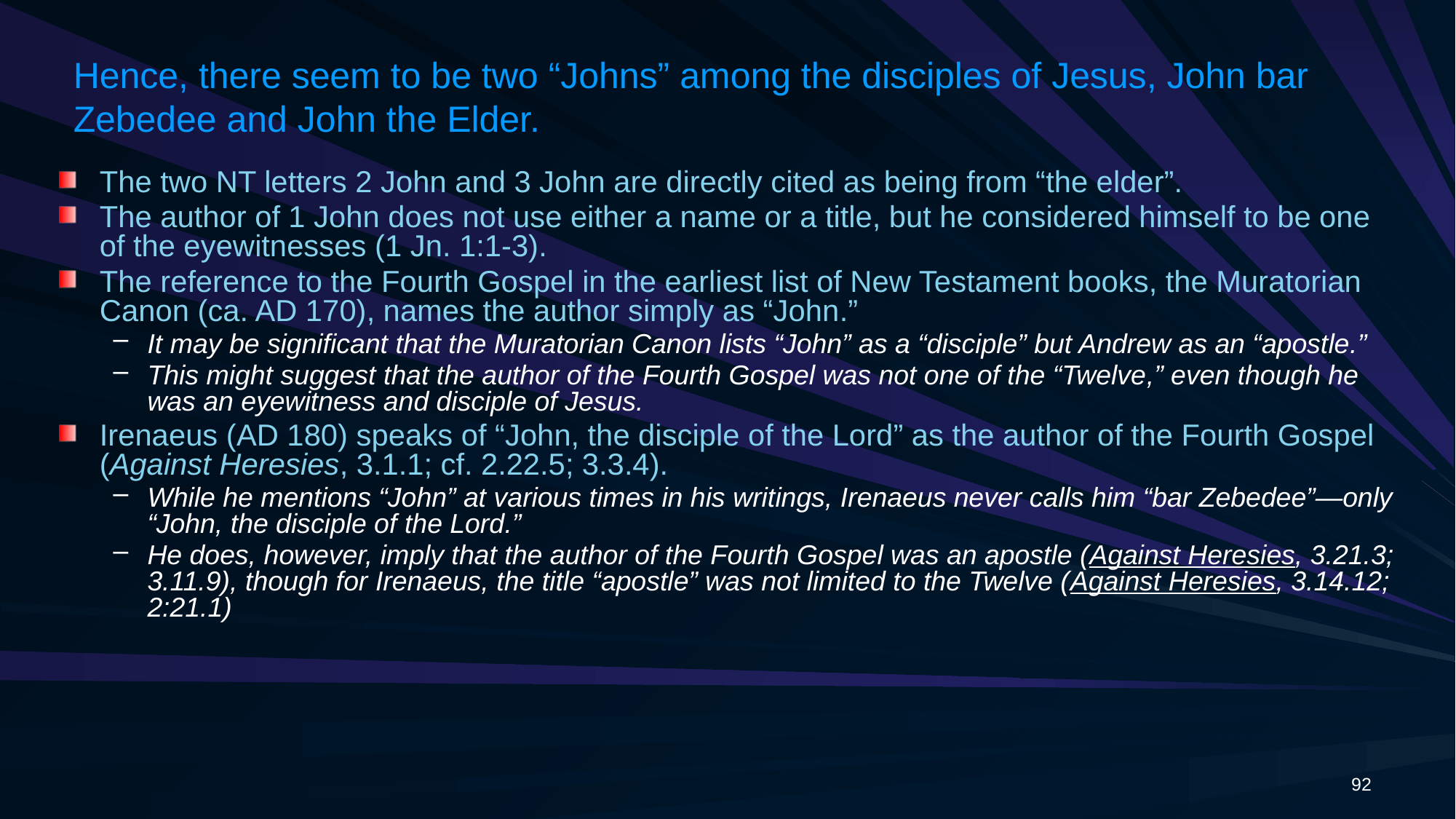

# Hence, there seem to be two “Johns” among the disciples of Jesus, John bar Zebedee and John the Elder.
The two NT letters 2 John and 3 John are directly cited as being from “the elder”.
The author of 1 John does not use either a name or a title, but he considered himself to be one of the eyewitnesses (1 Jn. 1:1-3).
The reference to the Fourth Gospel in the earliest list of New Testament books, the Muratorian Canon (ca. AD 170), names the author simply as “John.”
It may be significant that the Muratorian Canon lists “John” as a “disciple” but Andrew as an “apostle.”
This might suggest that the author of the Fourth Gospel was not one of the “Twelve,” even though he was an eyewitness and disciple of Jesus.
Irenaeus (AD 180) speaks of “John, the disciple of the Lord” as the author of the Fourth Gospel (Against Heresies, 3.1.1; cf. 2.22.5; 3.3.4).
While he mentions “John” at various times in his writings, Irenaeus never calls him “bar Zebedee”—only “John, the disciple of the Lord.”
He does, however, imply that the author of the Fourth Gospel was an apostle (Against Heresies, 3.21.3; 3.11.9), though for Irenaeus, the title “apostle” was not limited to the Twelve (Against Heresies, 3.14.12; 2:21.1)
92